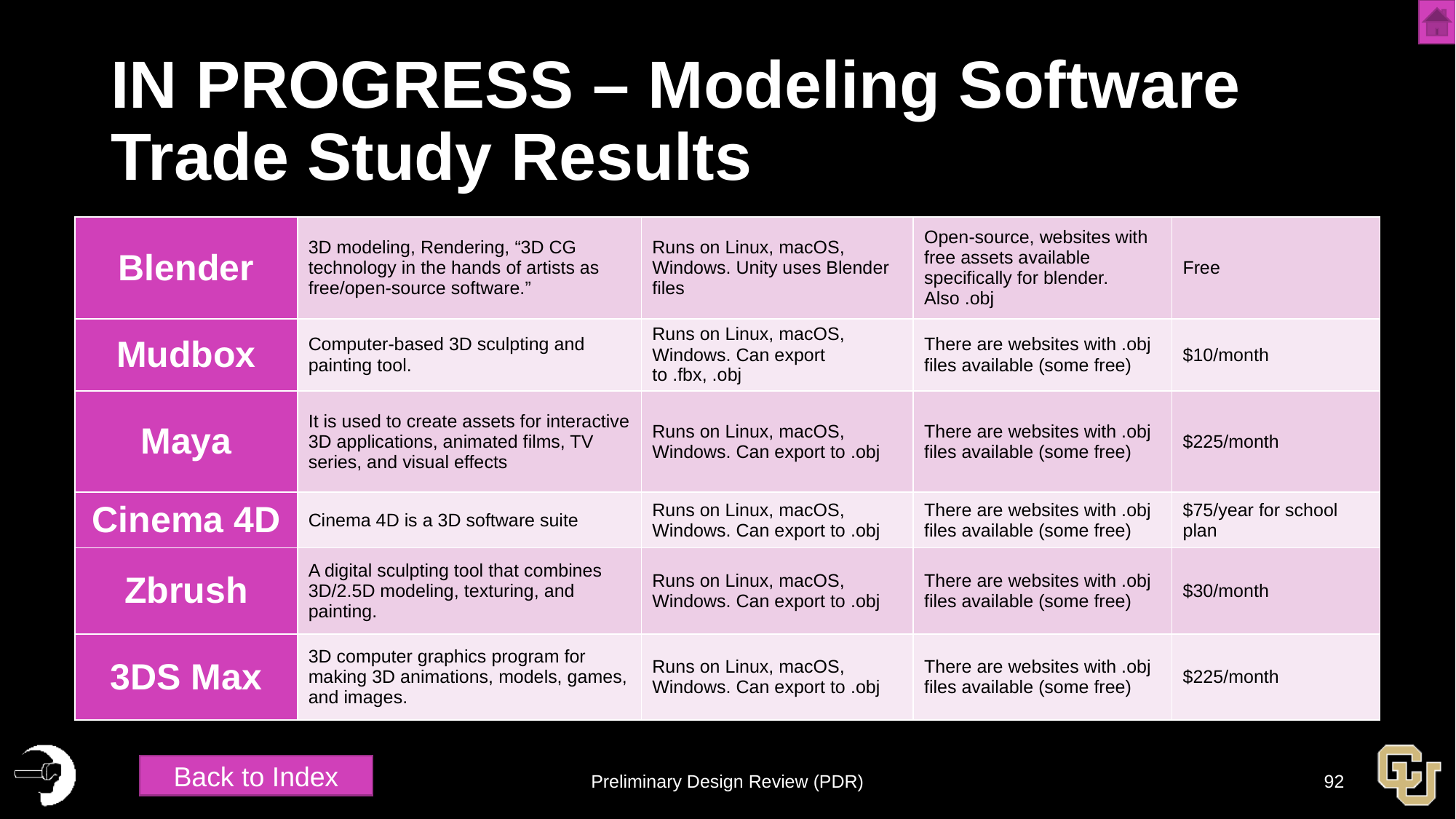

# IN PROGRESS – Modeling Software Trade Study Results
| Blender | 3D modeling, Rendering, “3D CG technology in the hands of artists as free/open-source software.” | Runs on Linux, macOS, Windows. Unity uses Blender files | Open-source, websites with free assets available specifically for blender. Also .obj | Free |
| --- | --- | --- | --- | --- |
| Mudbox | Computer-based 3D sculpting and painting tool. | Runs on Linux, macOS, Windows. Can export to .fbx, .obj | There are websites with .obj files available (some free) | $10/month |
| Maya | It is used to create assets for interactive 3D applications, animated films, TV series, and visual effects | Runs on Linux, macOS, Windows. Can export to .obj | There are websites with .obj files available (some free) | $225/month |
| Cinema 4D | Cinema 4D is a 3D software suite | Runs on Linux, macOS, Windows. Can export to .obj | There are websites with .obj files available (some free) | $75/year for school plan |
| Zbrush | A digital sculpting tool that combines 3D/2.5D modeling, texturing, and painting. | Runs on Linux, macOS, Windows. Can export to .obj | There are websites with .obj files available (some free) | $30/month |
| 3DS Max | 3D computer graphics program for making 3D animations, models, games, and images. | Runs on Linux, macOS, Windows. Can export to .obj | There are websites with .obj files available (some free) | $225/month |
Back to Index
Preliminary Design Review (PDR)
92